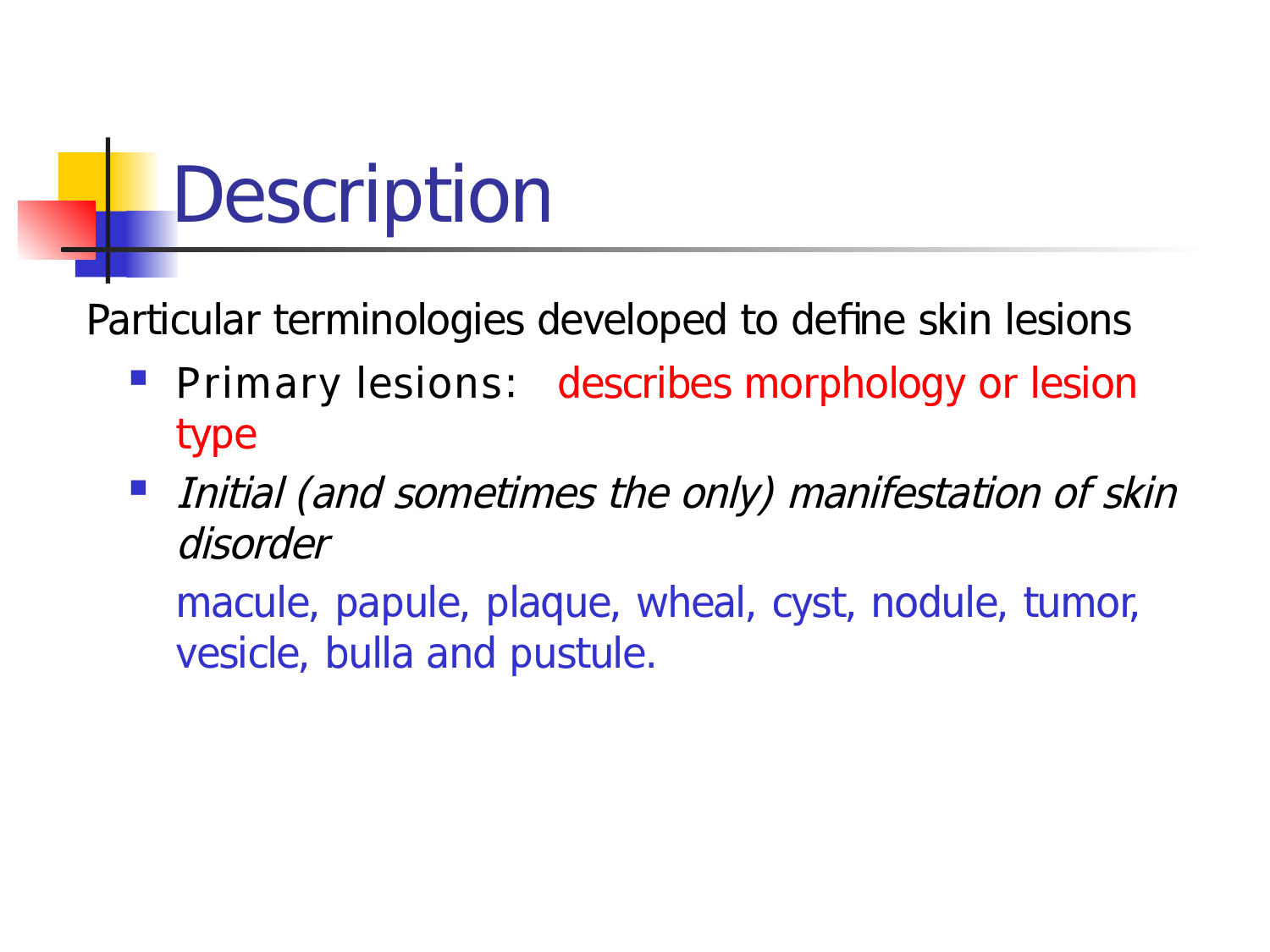

# Description

Particular terminologies developed to define skin lesions
Primary lesions:   describes morphology or lesion type
Initial (and sometimes the only) manifestation of skin disorder
	macule, papule, plaque, wheal, cyst, nodule, tumor, vesicle, bulla and pustule.